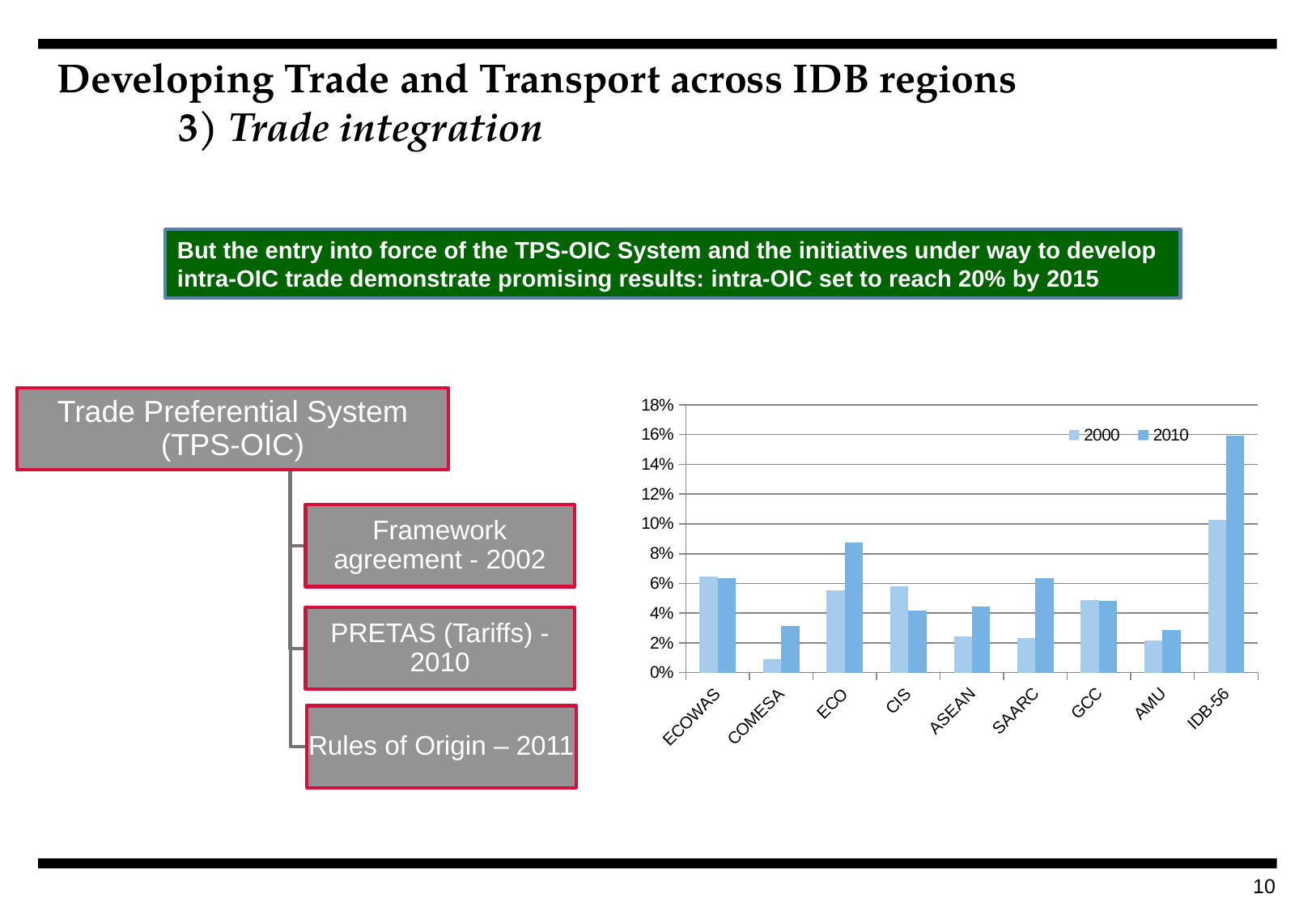

Developing Trade and Transport across IDB regions
	3) Trade integration
But the entry into force of the TPS-OIC System and the initiatives under way to develop intra-OIC trade demonstrate promising results: intra-OIC set to reach 20% by 2015

Trade Preferential System (TPS-OIC)
Framework agreement - 2002
PRETAS (Tariffs) - 2010
Rules of Origin – 2011

### Chart

| Category | 2000 | 2010 |
|---|---|---|
| ECOWAS | 0.06470000000000008 | 0.0636 |
| COMESA | 0.009300000000000011 | 0.03120000000000002 |
| ECO | 0.05550000000000004 | 0.08760000000000007 |
| CIS | 0.05790000000000004 | 0.0416 |
| ASEAN | 0.024400000000000012 | 0.044200000000000024 |
| SAARC | 0.0231 | 0.06330000000000006 |
| GCC | 0.048800000000000024 | 0.04840000000000003 |
| AMU | 0.021500000000000002 | 0.028900000000000002 |
| IDB-56 | 0.1028 | 0.15940000000000018 |
10